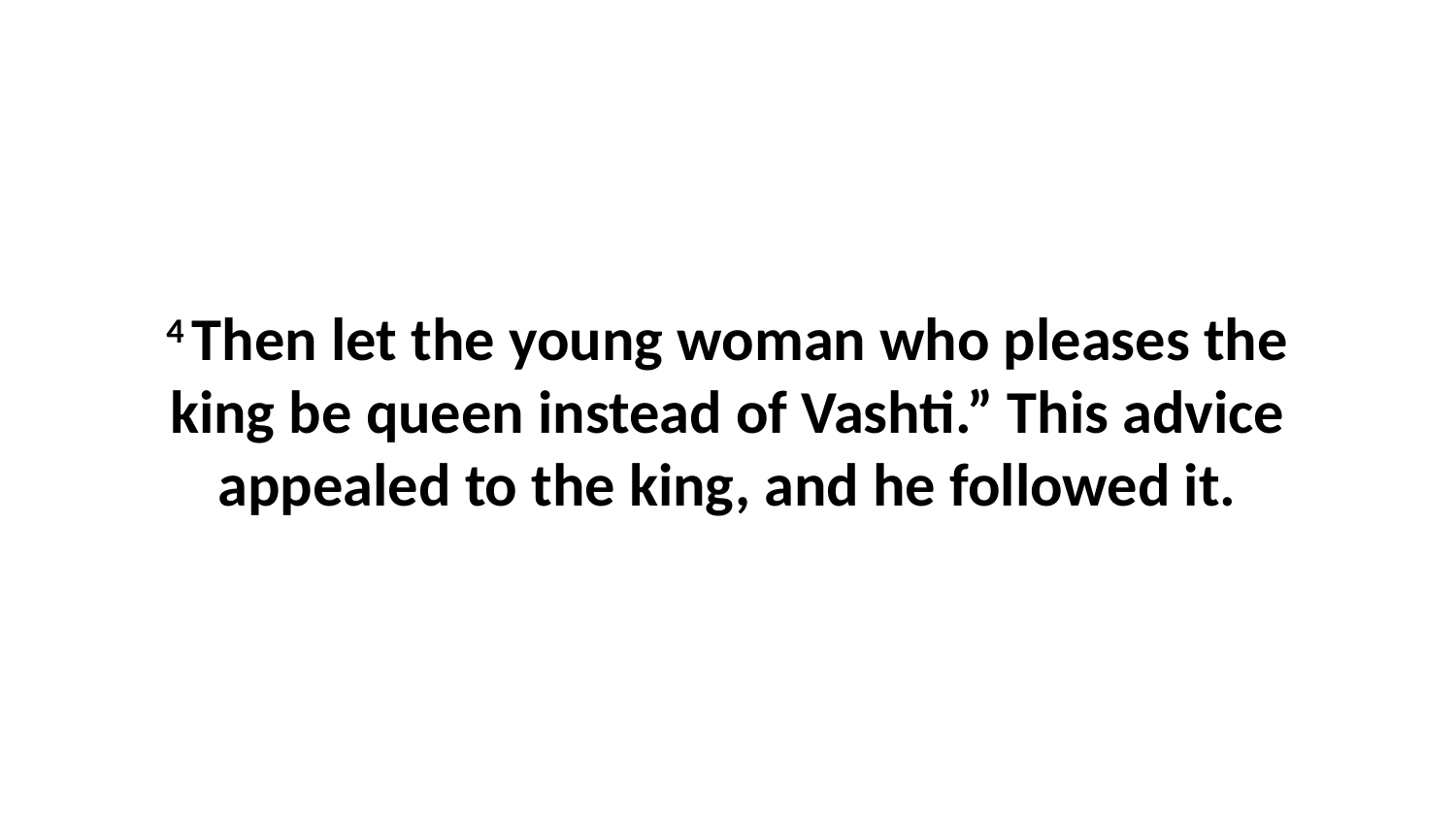

4 Then let the young woman who pleases the king be queen instead of Vashti.” This advice appealed to the king, and he followed it.